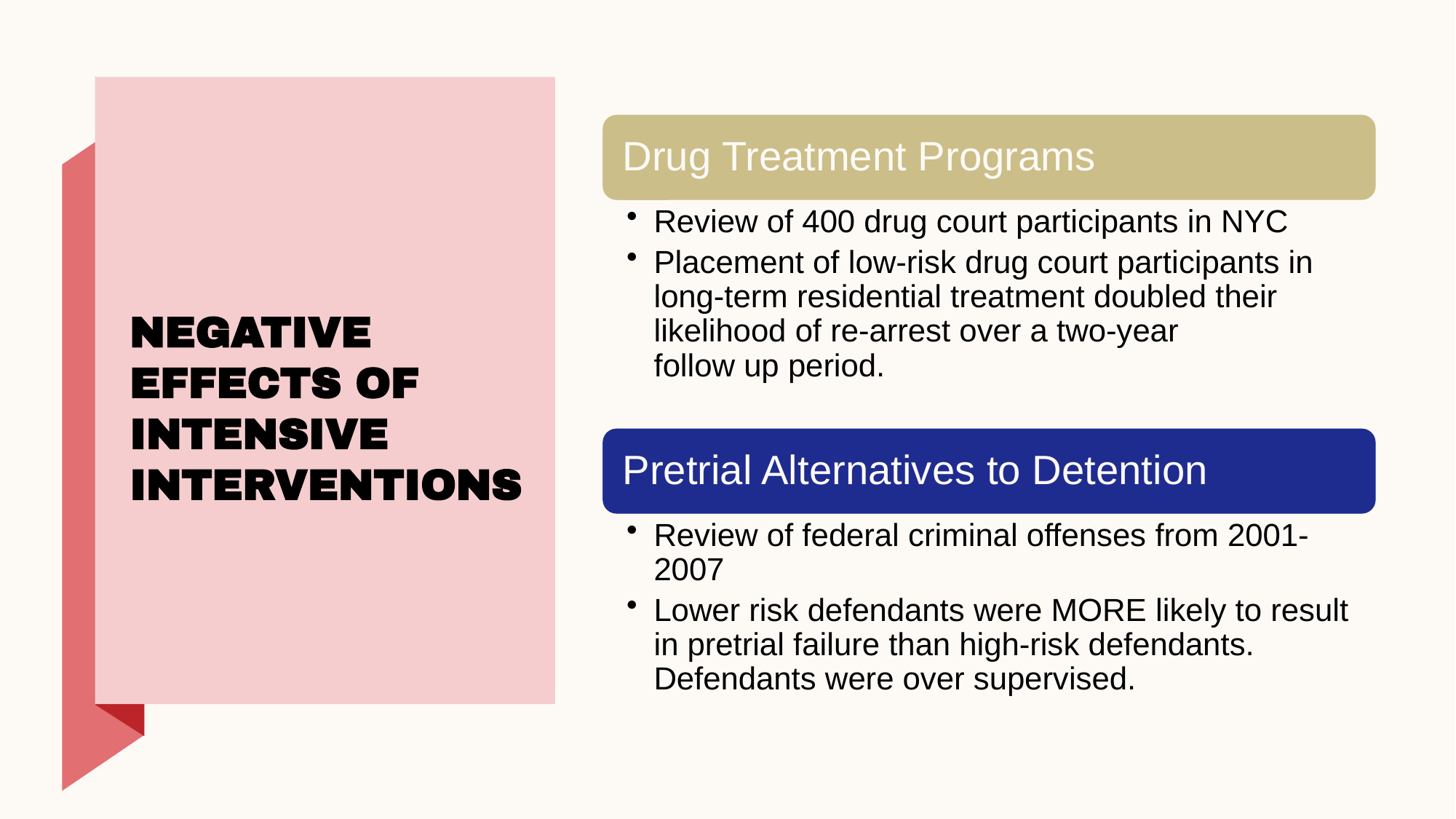

Drug Treatment Programs
Review of 400 drug court participants in NYC
Placement of low-risk drug court participants in long-term residential treatment doubled their likelihood of re-arrest over a two-year follow up period.
Pretrial Alternatives to Detention
Review of federal criminal offenses from 2001-2007
Lower risk defendants were MORE likely to result in pretrial failure than high-risk defendants. Defendants were over supervised.

# Negative Effects of Intensive Interventions